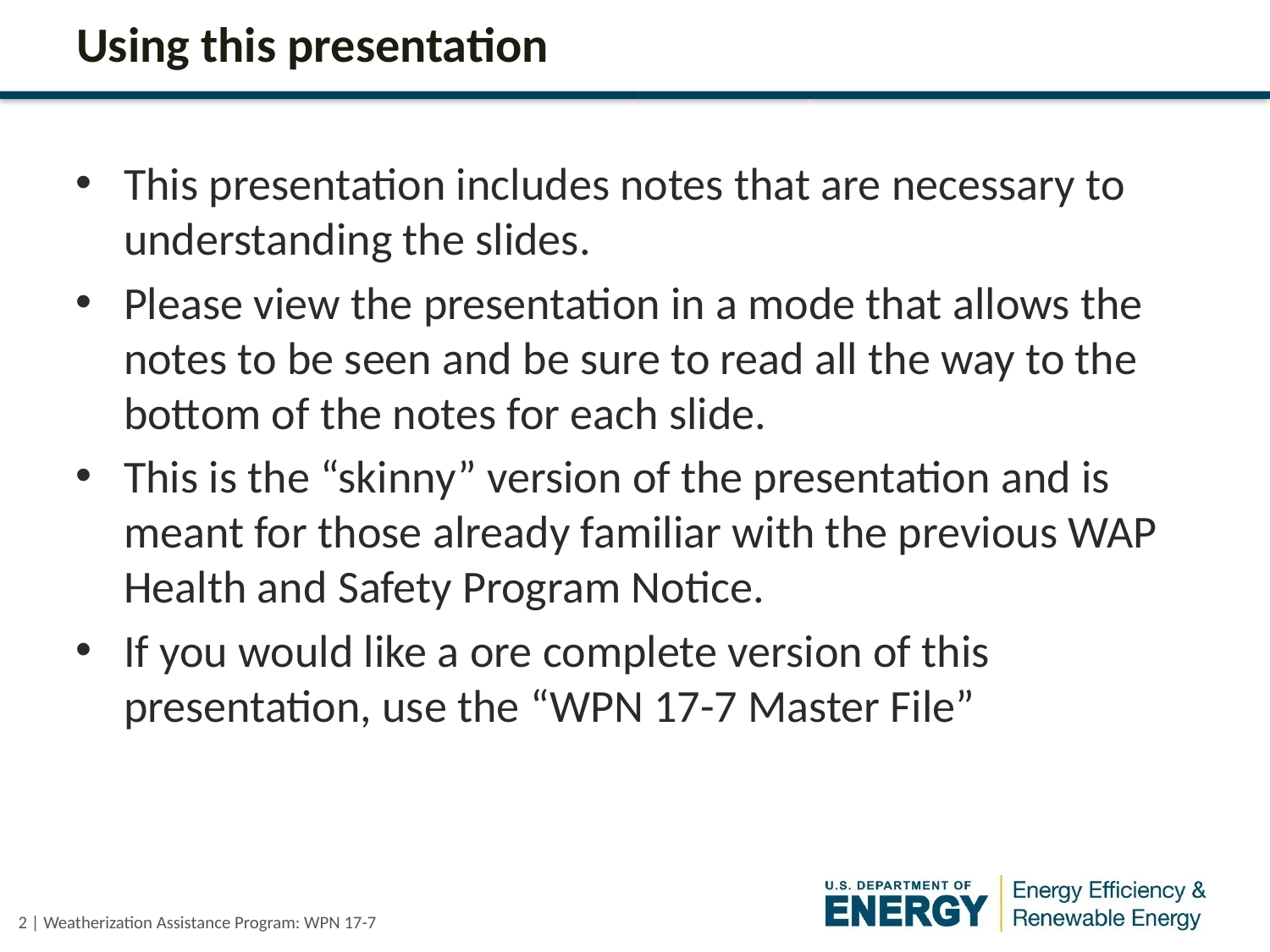

# Using this presentation
This presentation includes notes that are necessary to understanding the slides.
Please view the presentation in a mode that allows the notes to be seen and be sure to read all the way to the bottom of the notes for each slide.
This is the “skinny” version of the presentation and is meant for those already familiar with the previous WAP Health and Safety Program Notice.
If you would like a ore complete version of this presentation, use the “WPN 17-7 Master File”